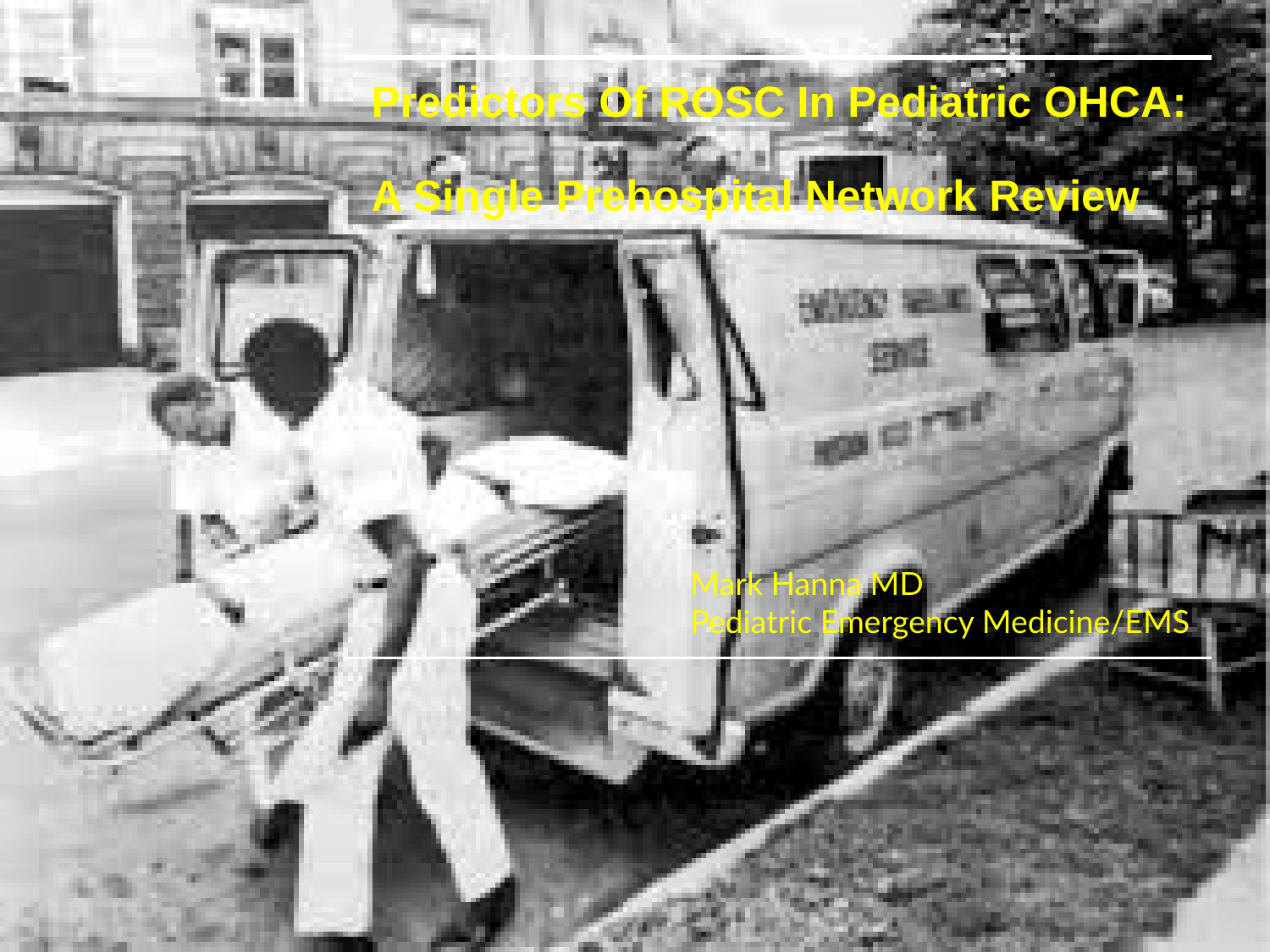

# Predictors Of ROSC In Pediatric OHCA:
A Single Prehospital Network Review

Mark Hanna MD
Pediatric Emergency Medicine/EMS